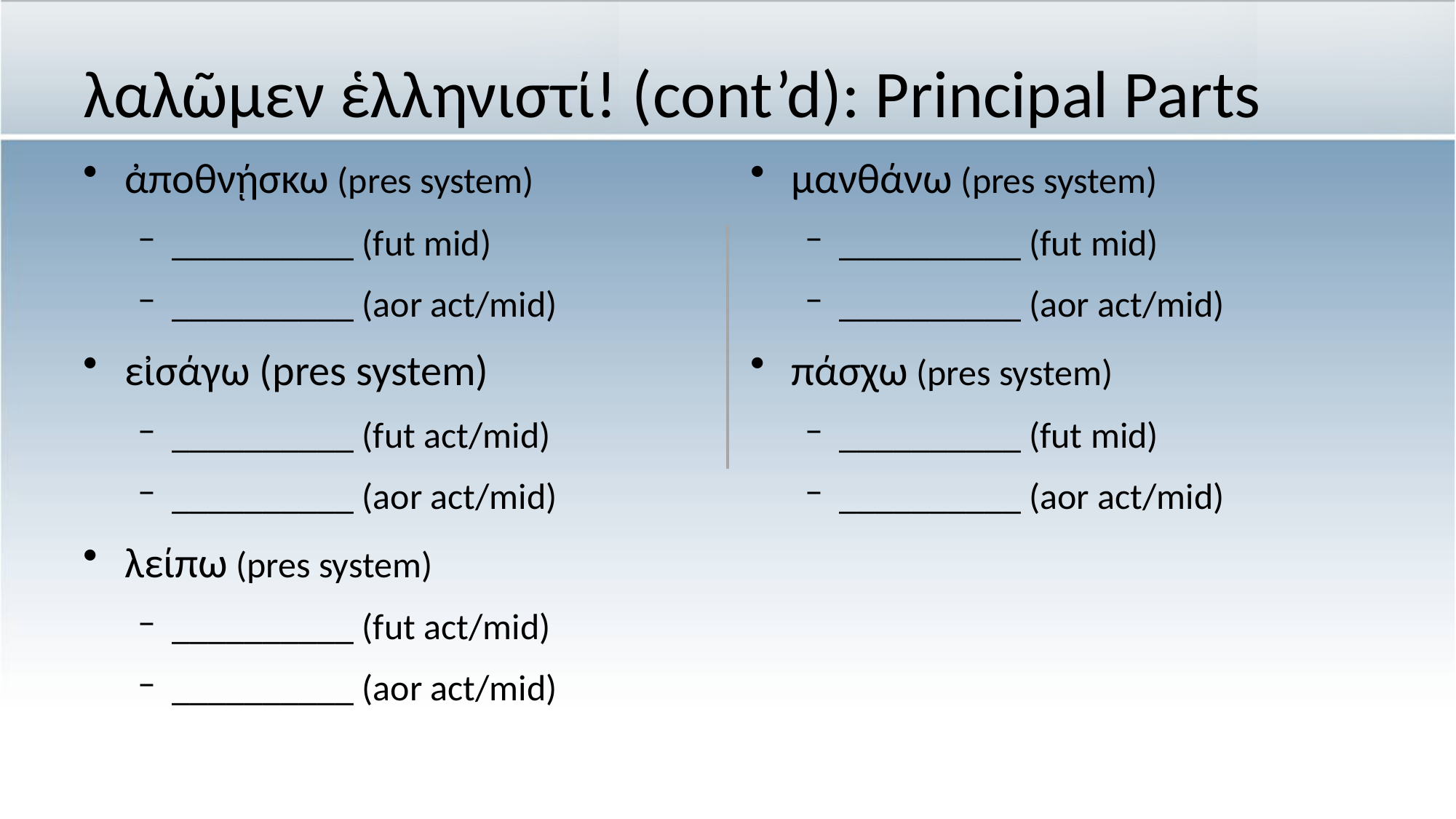

# λαλῶμεν ἑλληνιστί! (cont’d): Principal Parts
ἀποθνῄσκω (pres system)
__________ (fut mid)
__________ (aor act/mid)
εἰσάγω (pres system)
__________ (fut act/mid)
__________ (aor act/mid)
λείπω (pres system)
__________ (fut act/mid)
__________ (aor act/mid)
μανθάνω (pres system)
__________ (fut mid)
__________ (aor act/mid)
πάσχω (pres system)
__________ (fut mid)
__________ (aor act/mid)